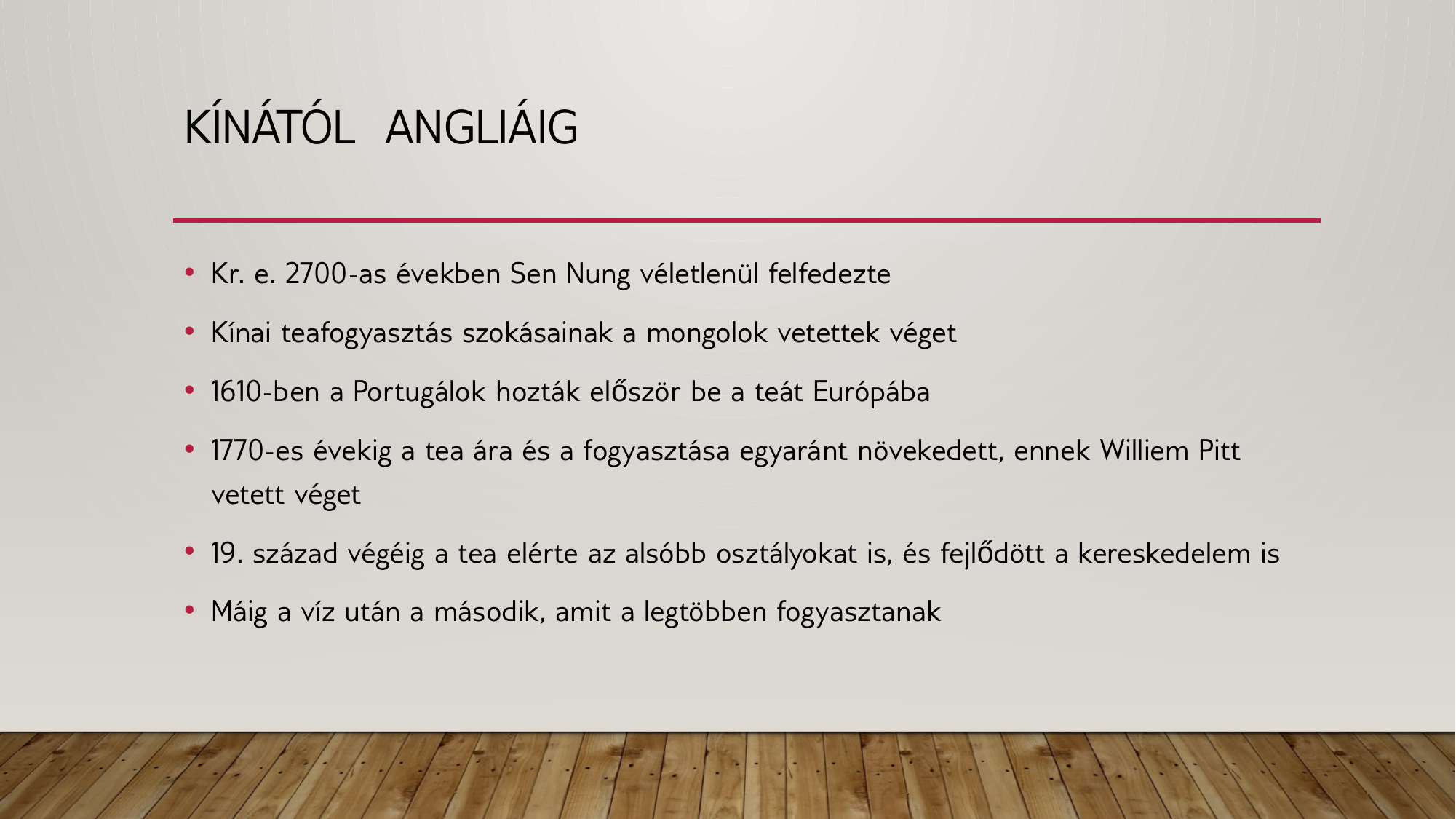

# Kínától  Angliáig
Kr. e. 2700-as években Sen Nung véletlenül felfedezte
Kínai teafogyasztás szokásainak a mongolok vetettek véget
1610-ben a Portugálok hozták először be a teát Európába
1770-es évekig a tea ára és a fogyasztása egyaránt növekedett, ennek Williem Pitt vetett véget
19. század végéig a tea elérte az alsóbb osztályokat is, és fejlődött a kereskedelem is
Máig a víz után a második, amit a legtöbben fogyasztanak